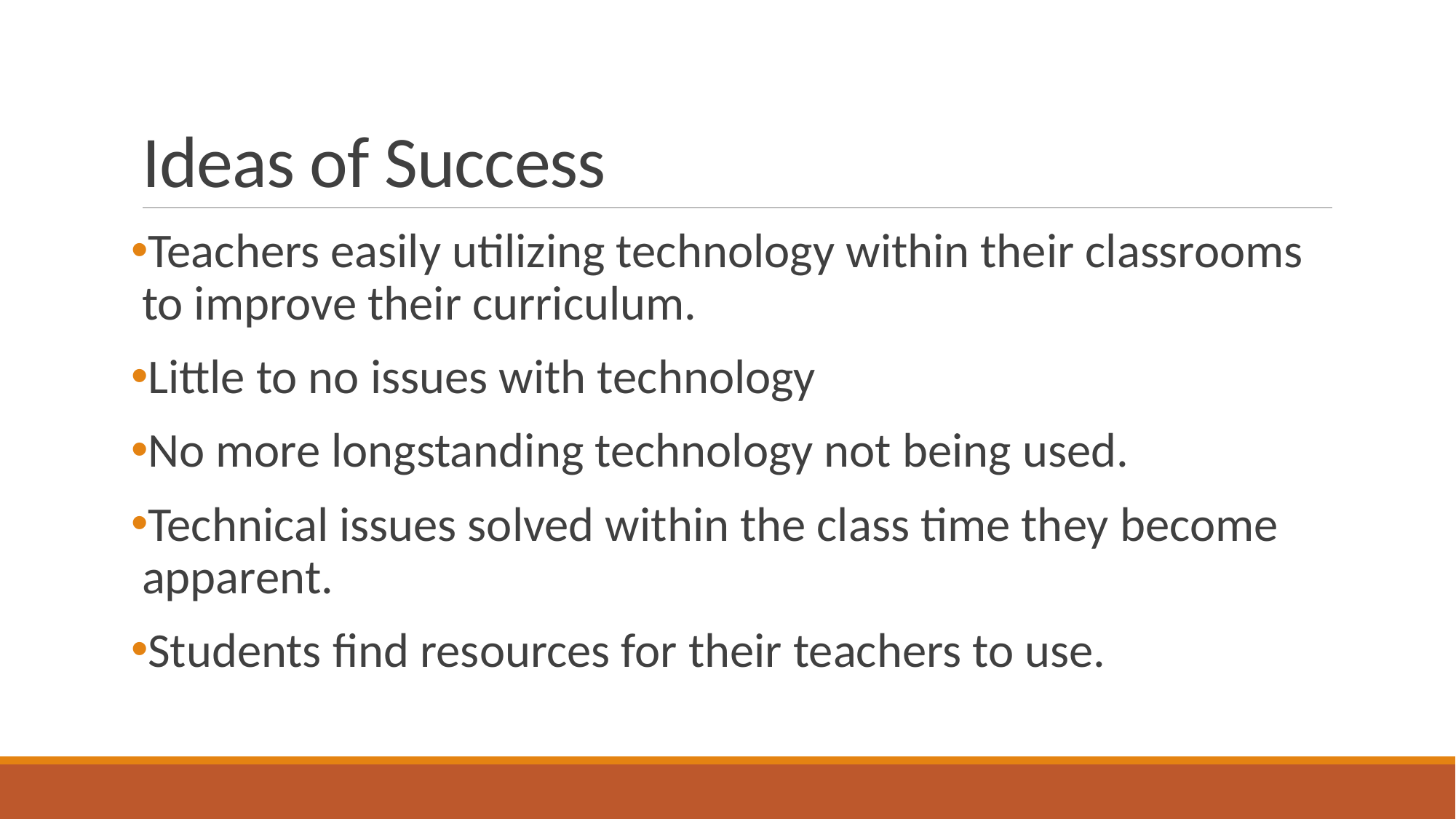

# Ideas of Success
Teachers easily utilizing technology within their classrooms to improve their curriculum.
Little to no issues with technology
No more longstanding technology not being used.
Technical issues solved within the class time they become apparent.
Students find resources for their teachers to use.